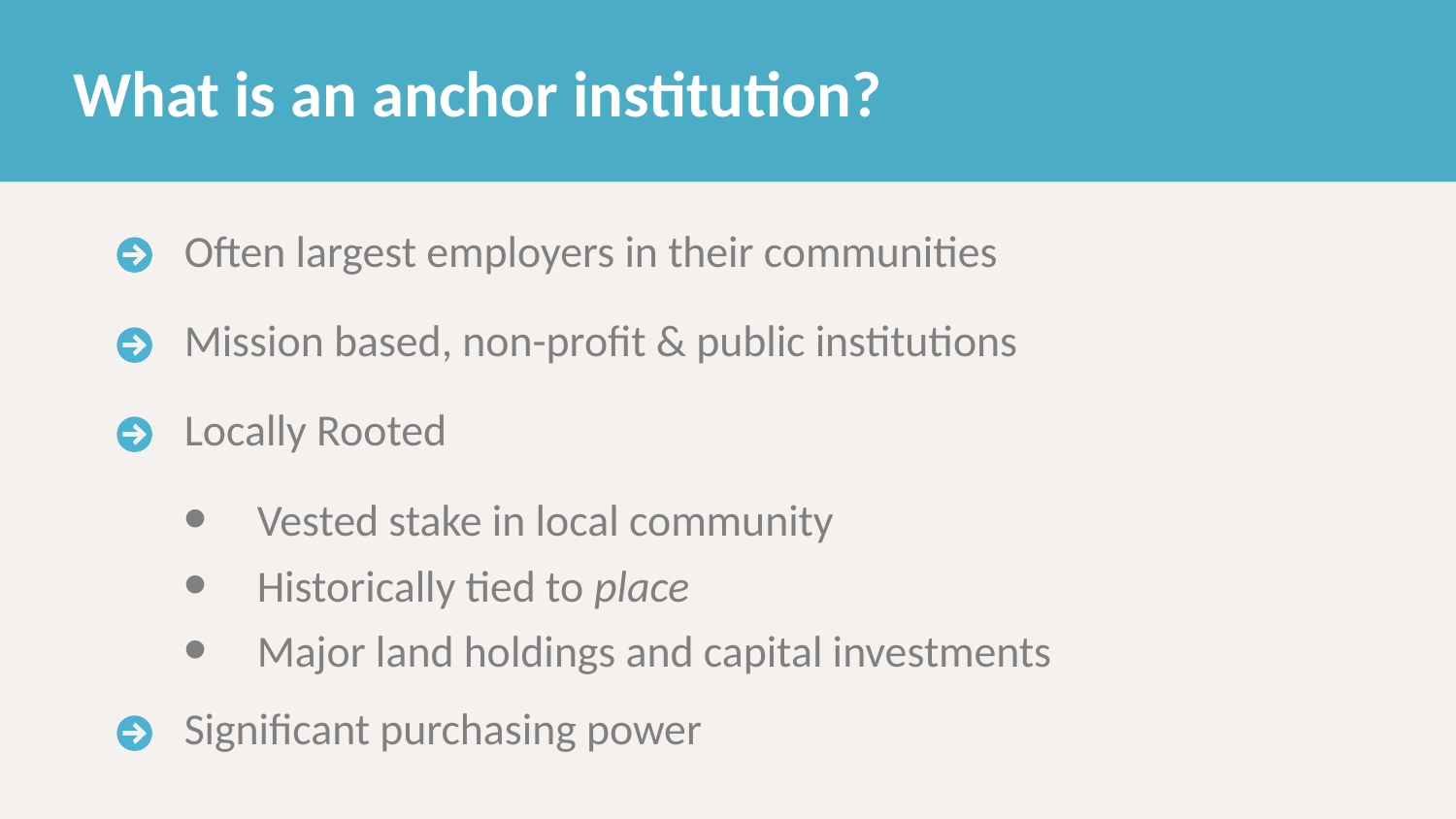

# What is an anchor institution?
Often largest employers in their communities
Mission based, non-profit & public institutions
Locally Rooted
Vested stake in local community
Historically tied to place
Major land holdings and capital investments
Significant purchasing power